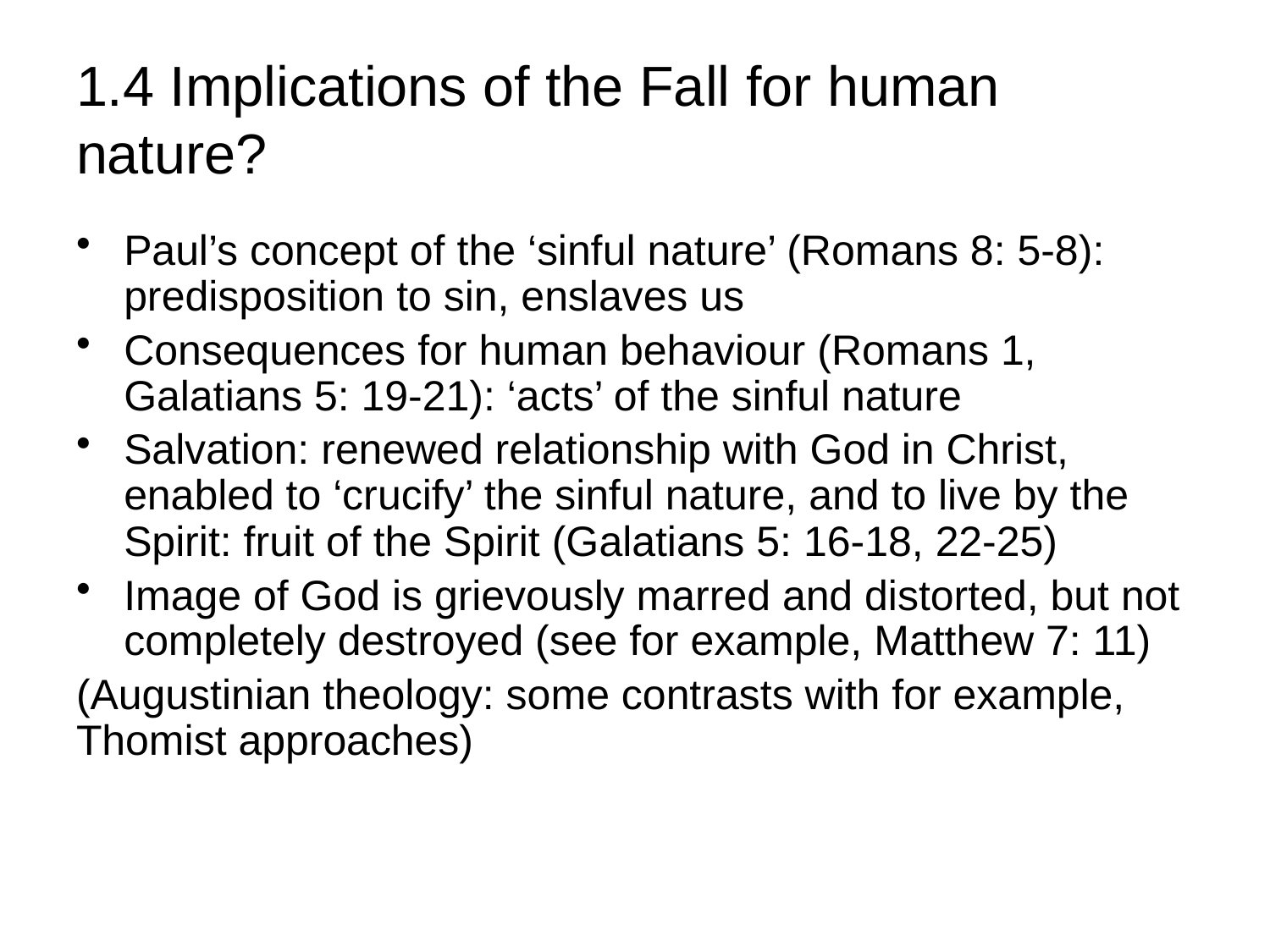

# 1.4 Implications of the Fall for human nature?
Paul’s concept of the ‘sinful nature’ (Romans 8: 5-8): predisposition to sin, enslaves us
Consequences for human behaviour (Romans 1, Galatians 5: 19-21): ‘acts’ of the sinful nature
Salvation: renewed relationship with God in Christ, enabled to ‘crucify’ the sinful nature, and to live by the Spirit: fruit of the Spirit (Galatians 5: 16-18, 22-25)
Image of God is grievously marred and distorted, but not completely destroyed (see for example, Matthew 7: 11)
(Augustinian theology: some contrasts with for example, Thomist approaches)